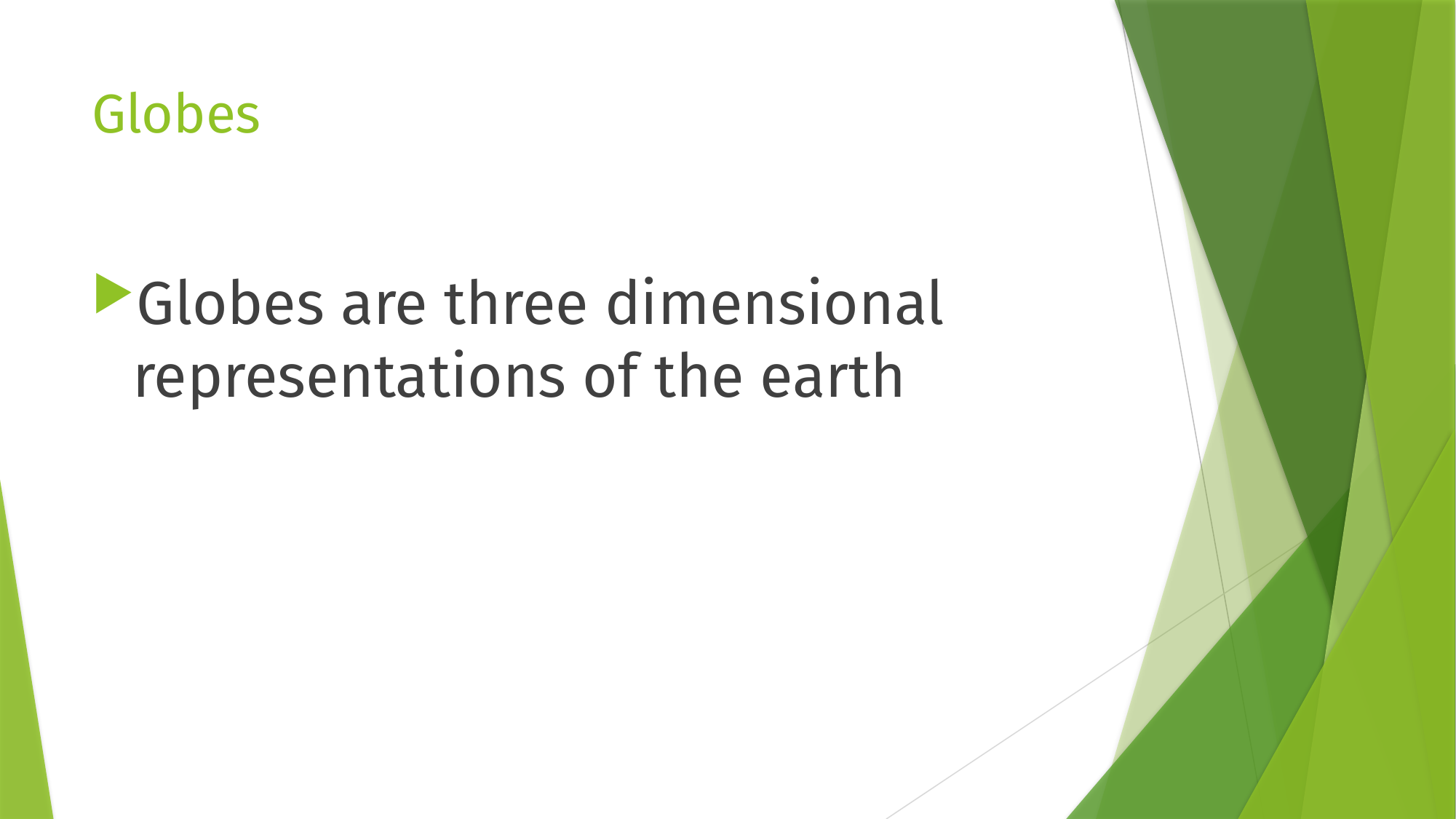

# Globes
Globes are three dimensional representations of the earth